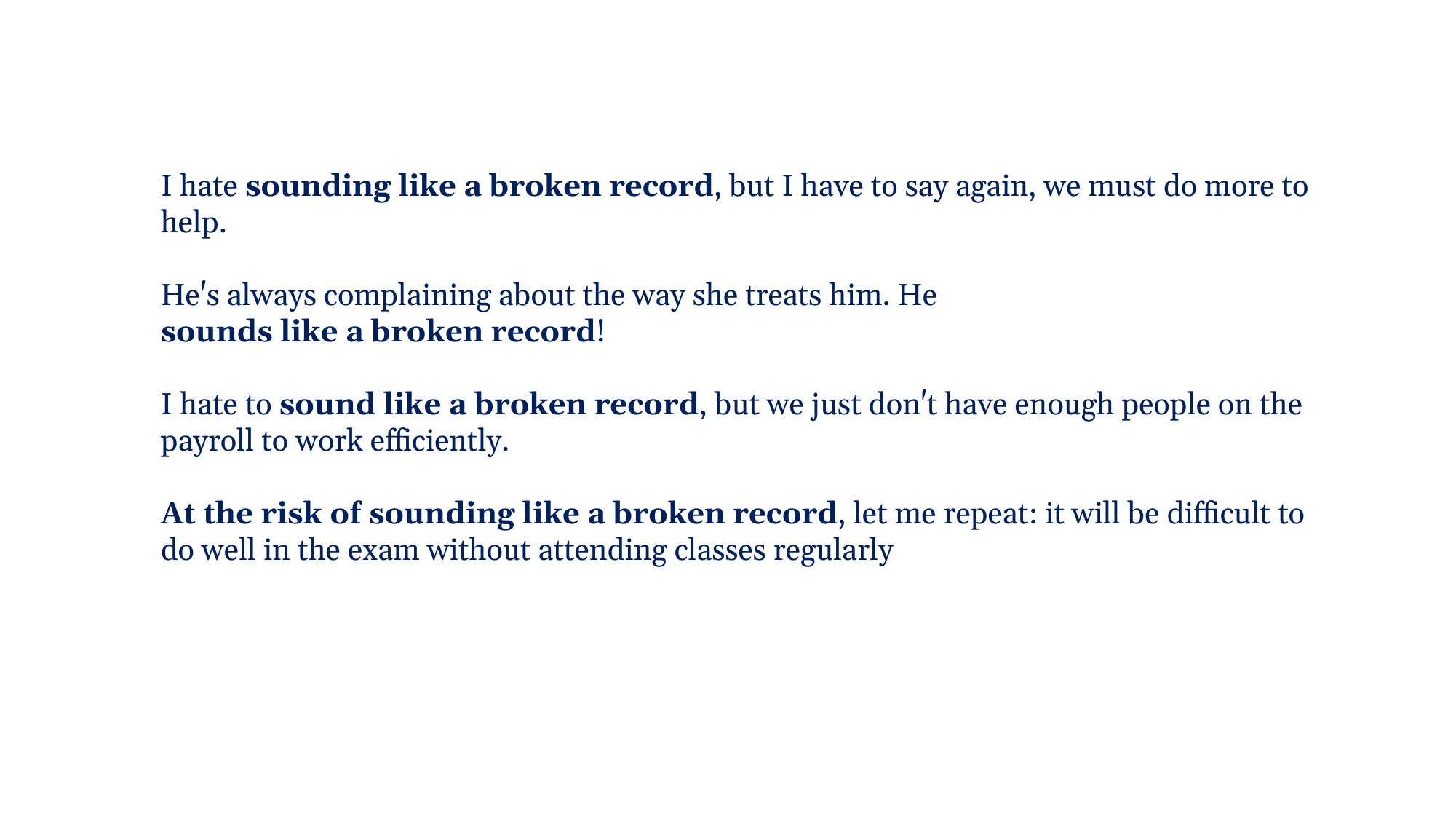

I hate sounding like a broken record, but I have to say again, we must do more to help.
He's always complaining about the way she treats him. He sounds like a broken record!

I hate to sound like a broken record, but we just don't have enough people on the payroll to work efficiently.
At the risk of sounding like a broken record, let me repeat: it will be difficult to do well in the exam without attending classes regularly